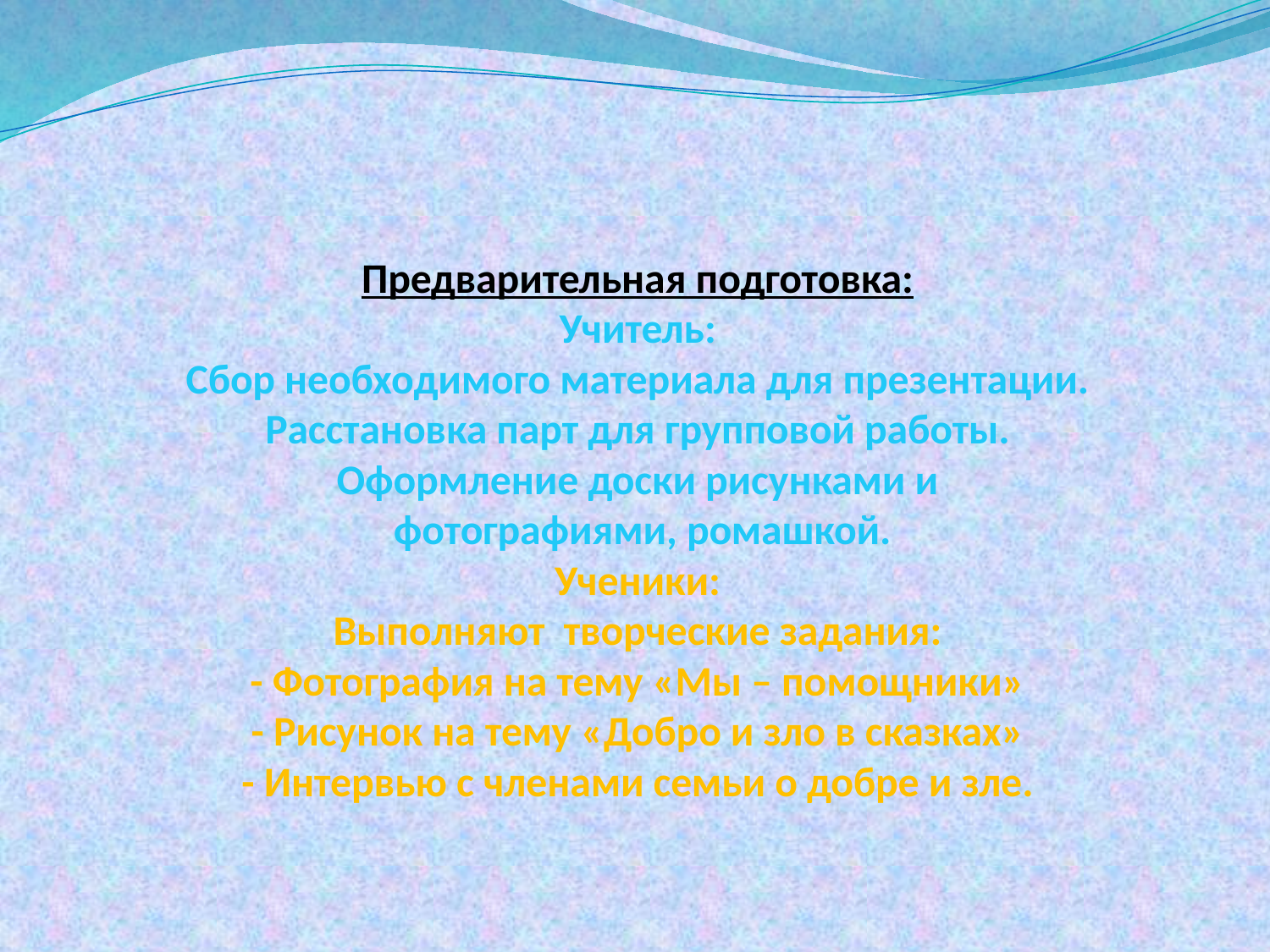

# Предварительная подготовка: Учитель: Сбор необходимого материала для презентации. Расстановка парт для групповой работы. Оформление доски рисунками и фотографиями, ромашкой. Ученики: Выполняют  творческие задания: - Фотография на тему «Мы – помощники» - Рисунок на тему «Добро и зло в сказках» - Интервью с членами семьи о добре и зле.